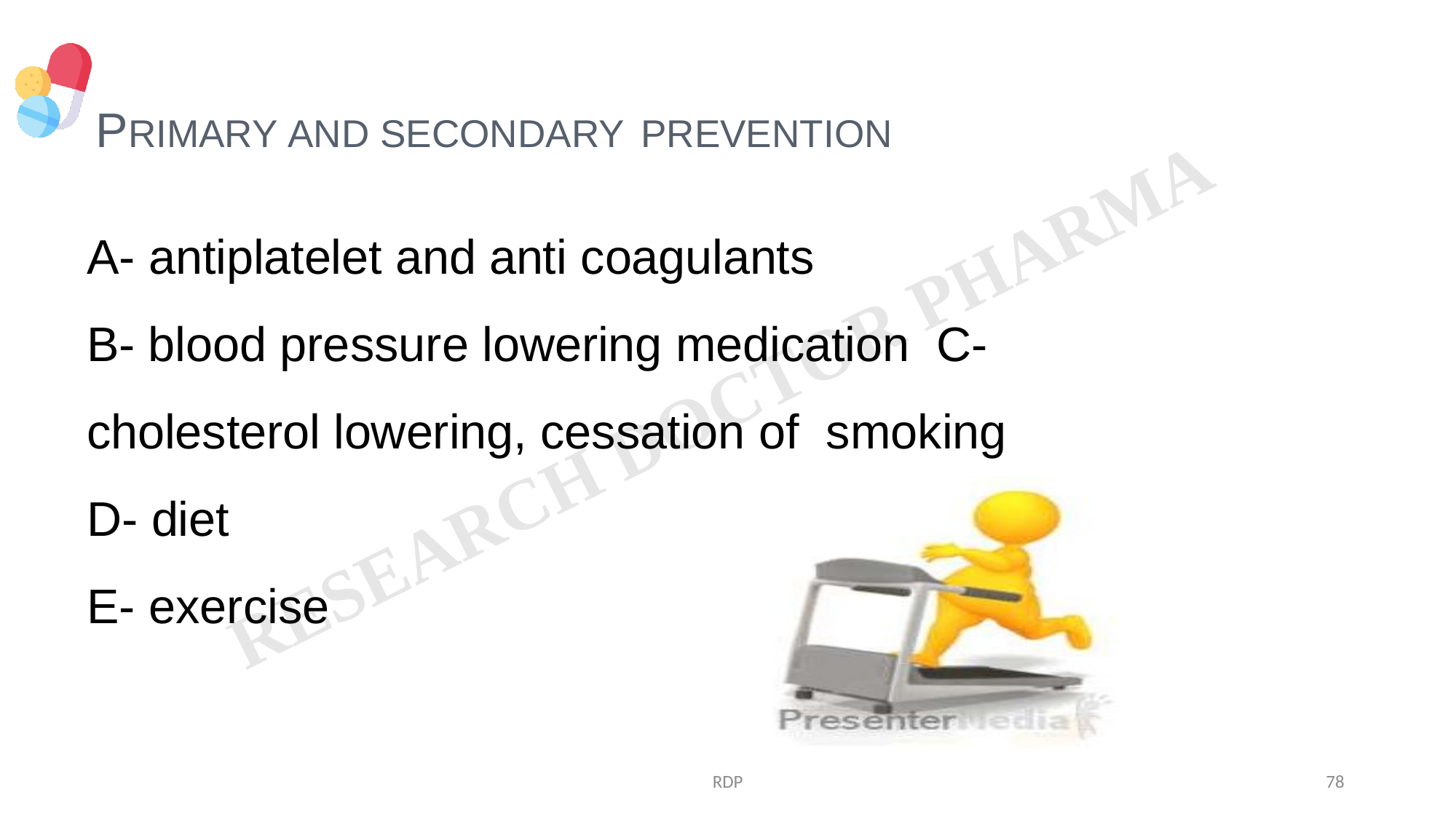

PRIMARY AND SECONDARY PREVENTION

A- antiplatelet and anti coagulants
B- blood pressure lowering medication  C- cholesterol lowering, cessation of  smoking
D- diet
E- exercise

RDP
78